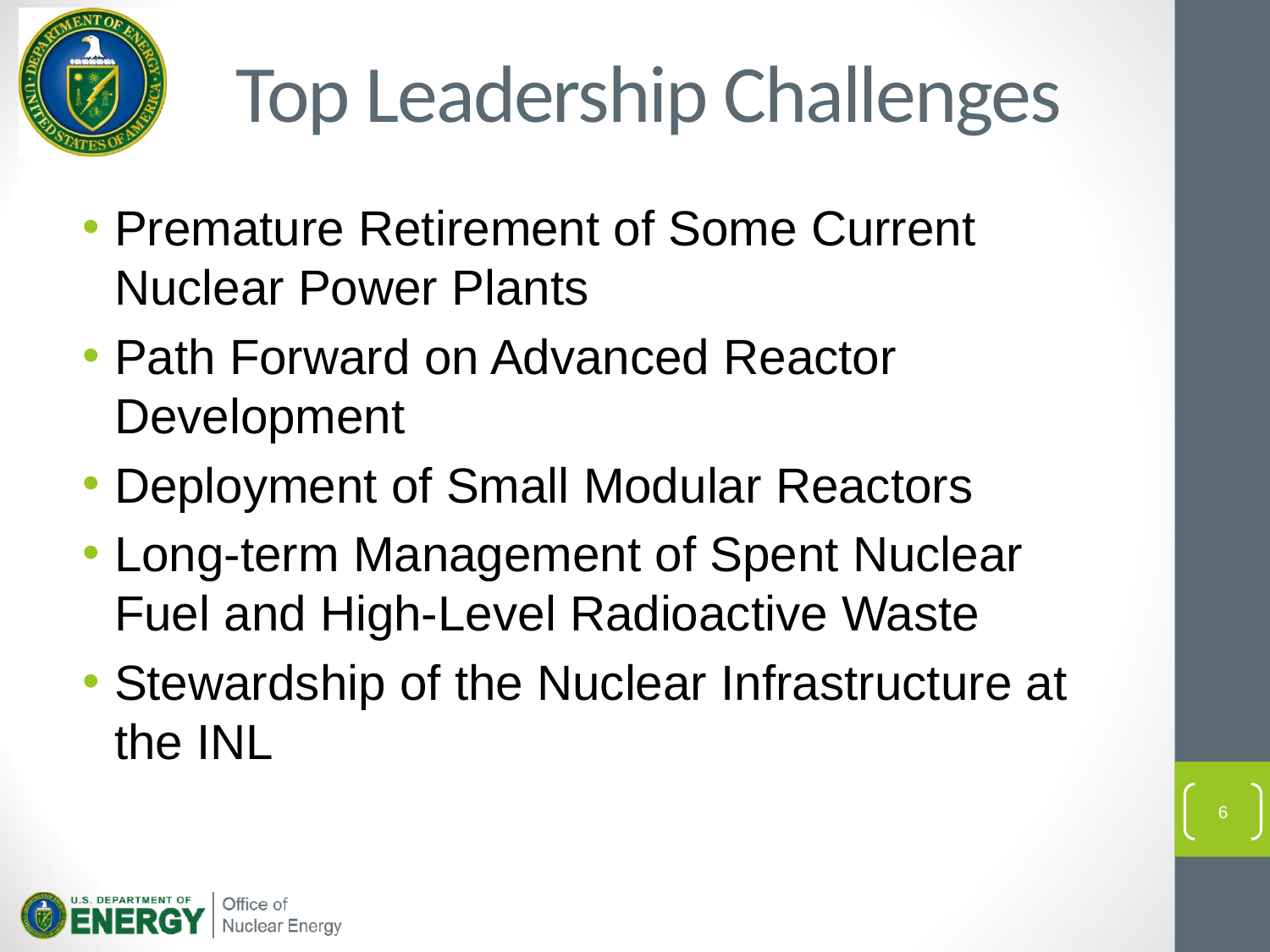

# Top Leadership Challenges
Premature Retirement of Some Current Nuclear Power Plants
Path Forward on Advanced Reactor Development
Deployment of Small Modular Reactors
Long-term Management of Spent Nuclear Fuel and High-Level Radioactive Waste
Stewardship of the Nuclear Infrastructure at the INL

6